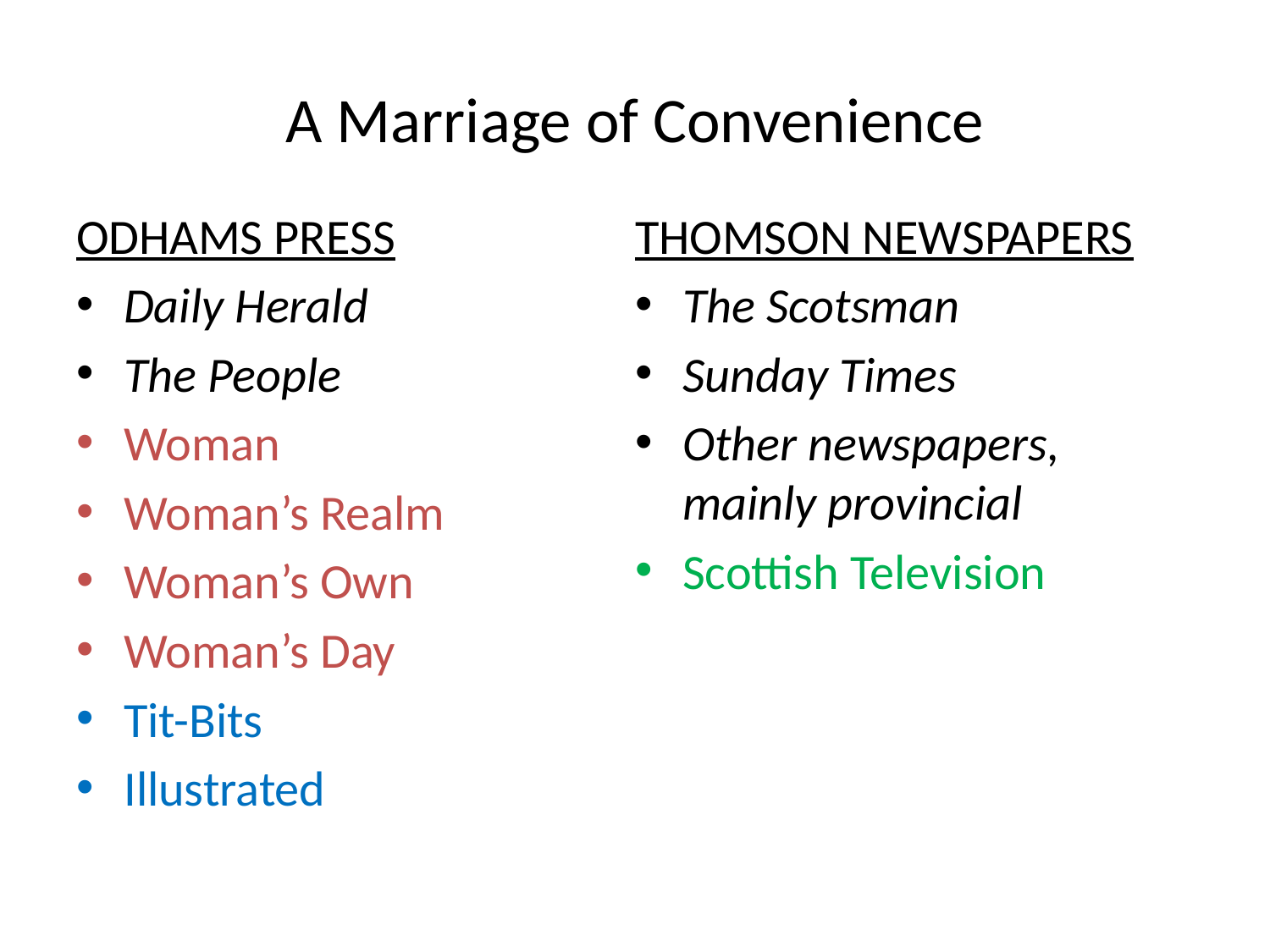

# A Marriage of Convenience
ODHAMS PRESS
Daily Herald
The People
Woman
Woman’s Realm
Woman’s Own
Woman’s Day
Tit-Bits
Illustrated
THOMSON NEWSPAPERS
The Scotsman
Sunday Times
Other newspapers, mainly provincial
Scottish Television